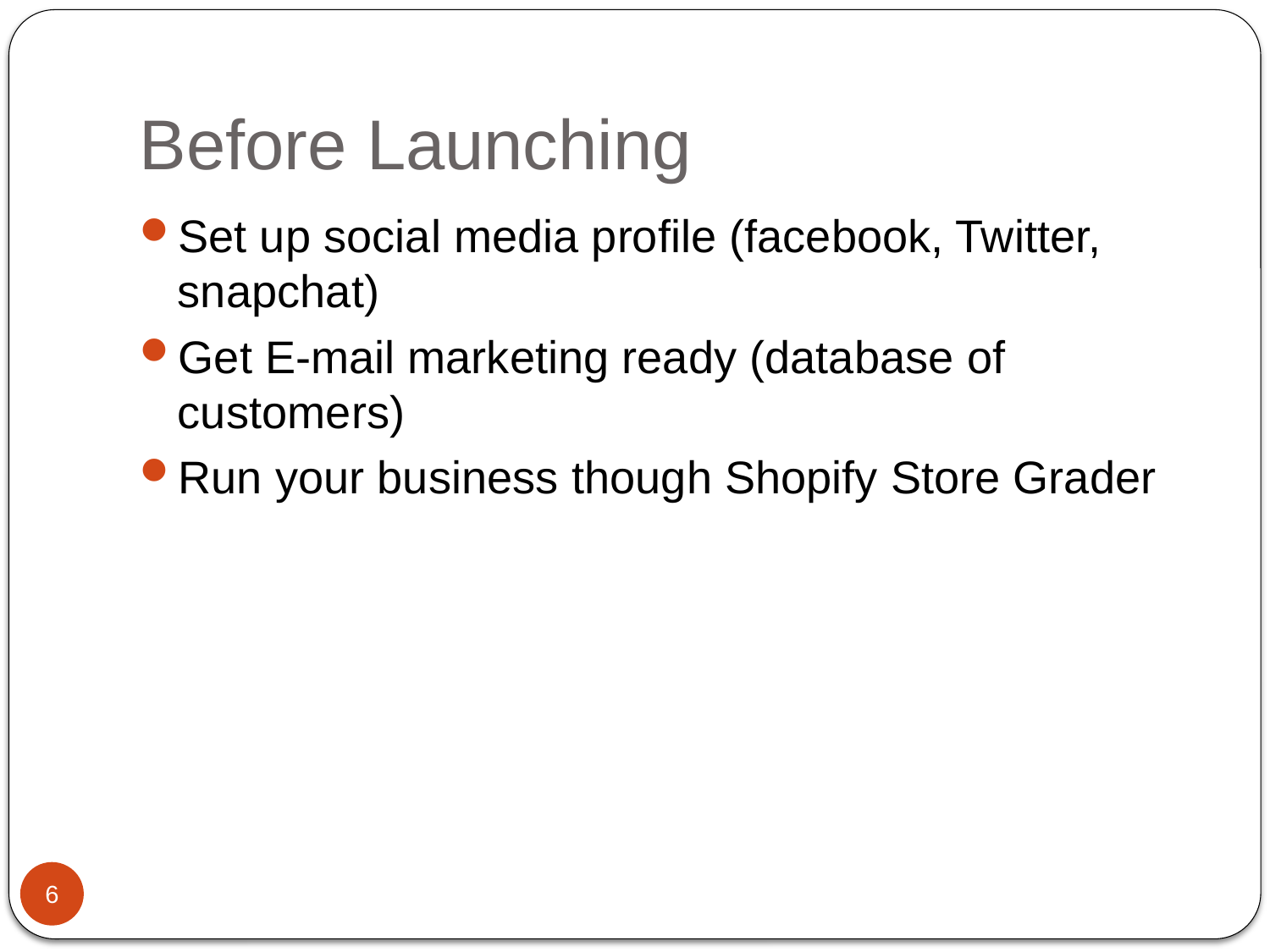

# Before Launching
Set up social media profile (facebook, Twitter, snapchat)
Get E-mail marketing ready (database of customers)
Run your business though Shopify Store Grader

6